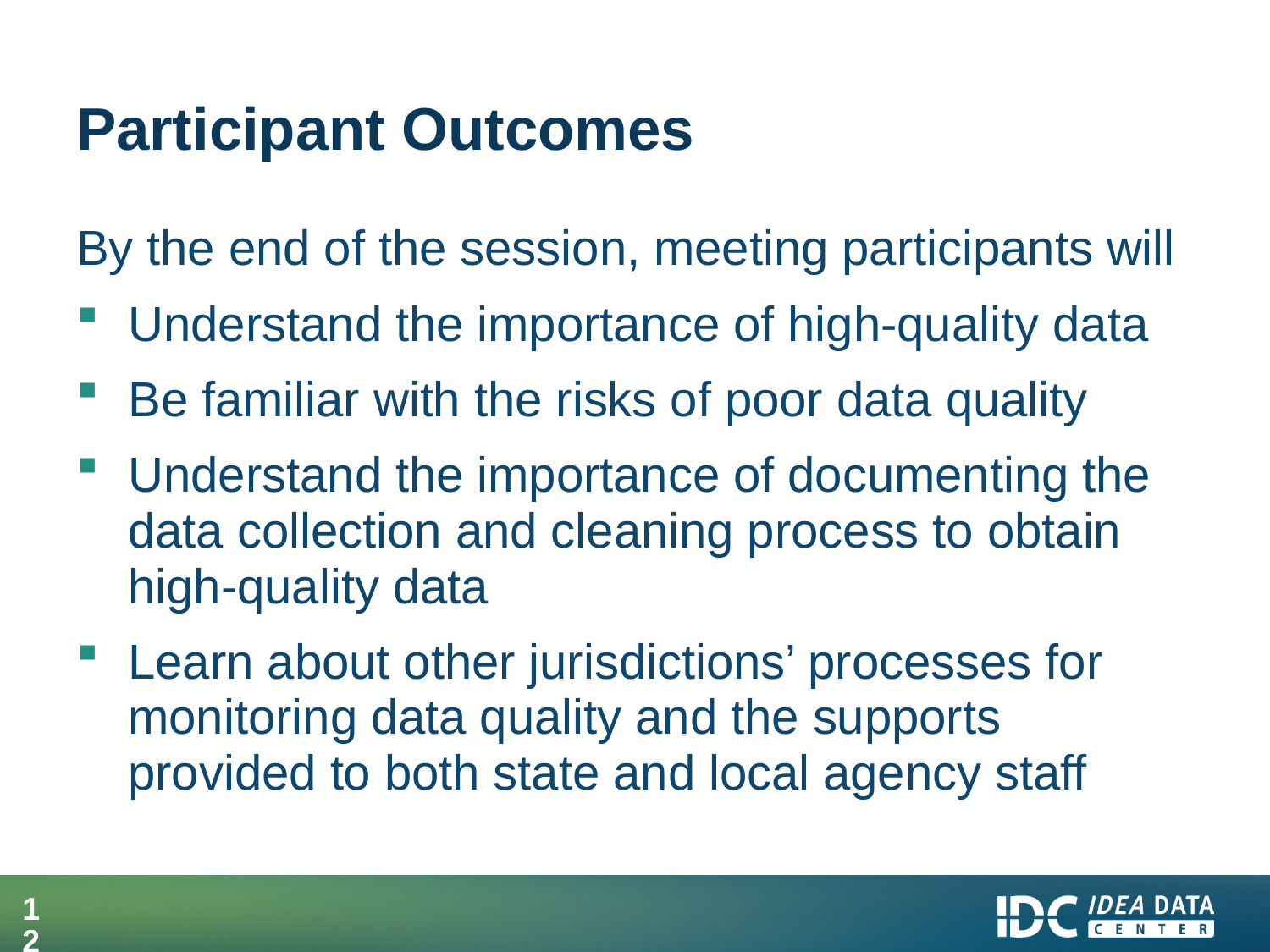

# Participant Outcomes
By the end of the session, meeting participants will
Understand the importance of high-quality data
Be familiar with the risks of poor data quality
Understand the importance of documenting the data collection and cleaning process to obtain high-quality data
Learn about other jurisdictions’ processes for monitoring data quality and the supports provided to both state and local agency staff
12